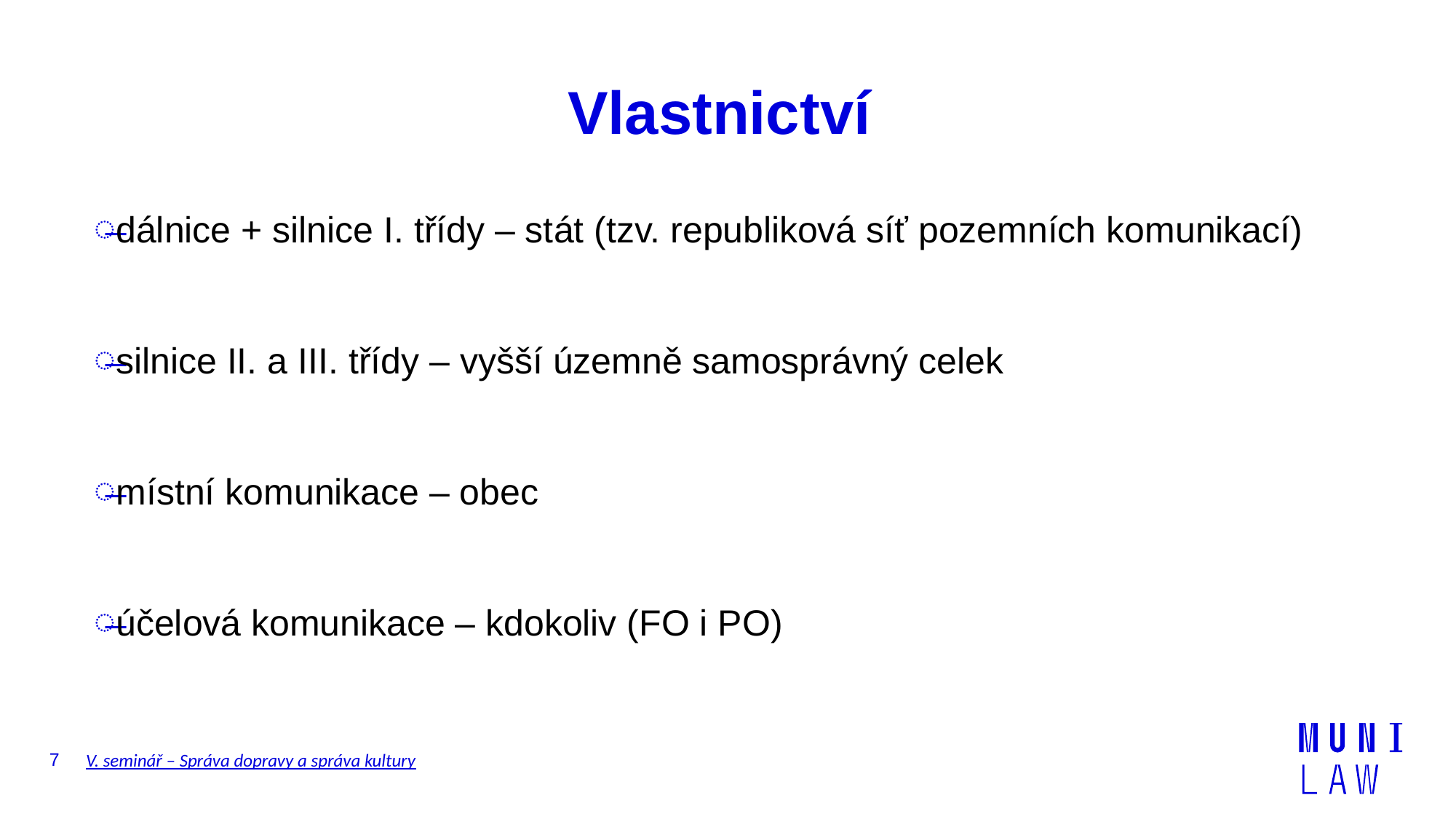

# Vlastnictví
dálnice + silnice I. třídy – stát (tzv. republiková síť pozemních komunikací)

silnice II. a III. třídy – vyšší územně samosprávný celek

místní komunikace – obec

účelová komunikace – kdokoliv (FO i PO)

7
V. seminář – Správa dopravy a správa kultury